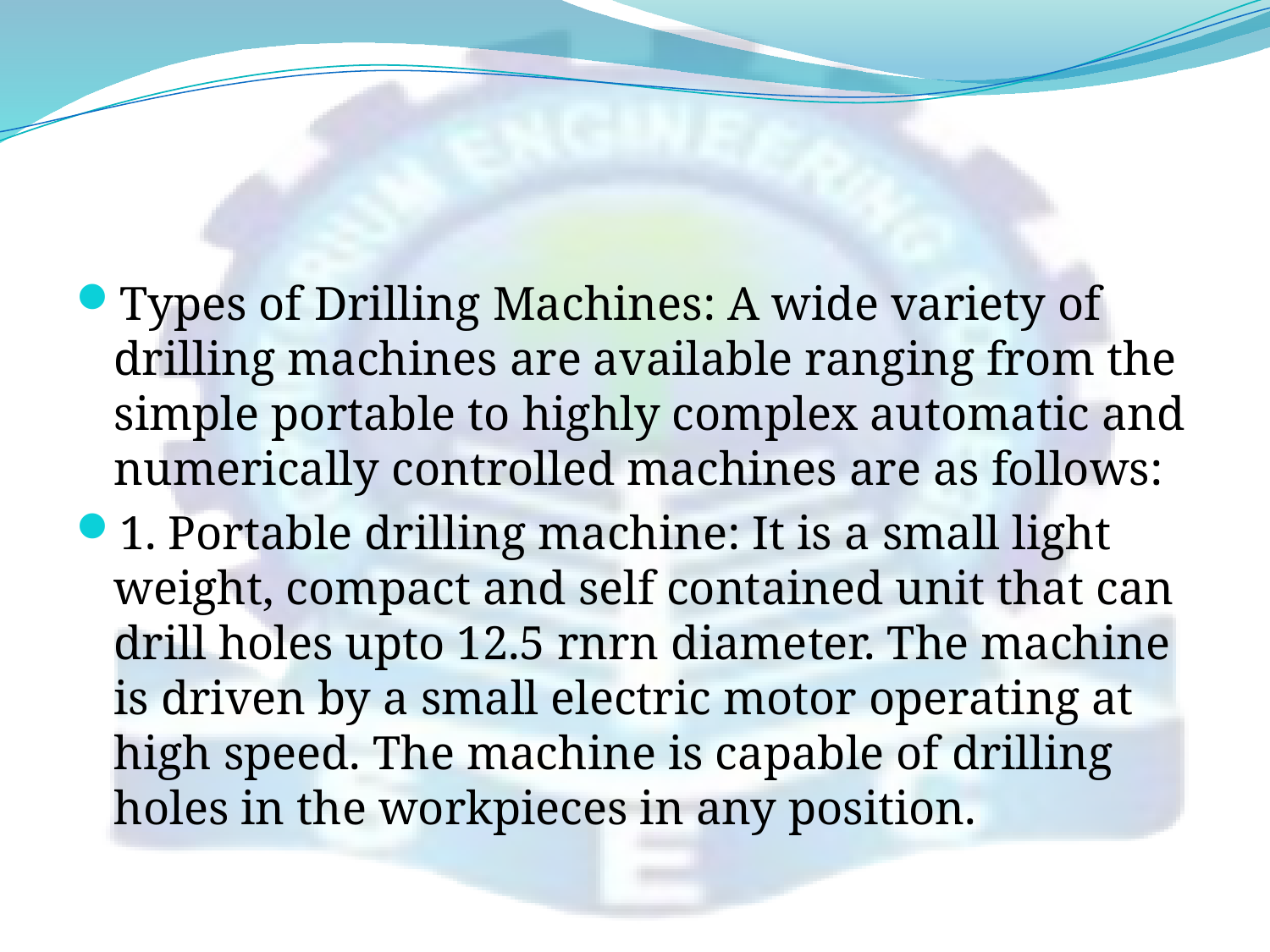

#
Types of Drilling Machines: A wide variety of drilling machines are available ranging from the simple portable to highly complex automatic and numerically controlled machines are as follows:
1. Portable drilling machine: It is a small light weight, compact and self contained unit that can drill holes upto 12.5 rnrn diameter. The machine is driven by a small electric motor operating at high speed. The machine is capable of drilling holes in the workpieces in any position.